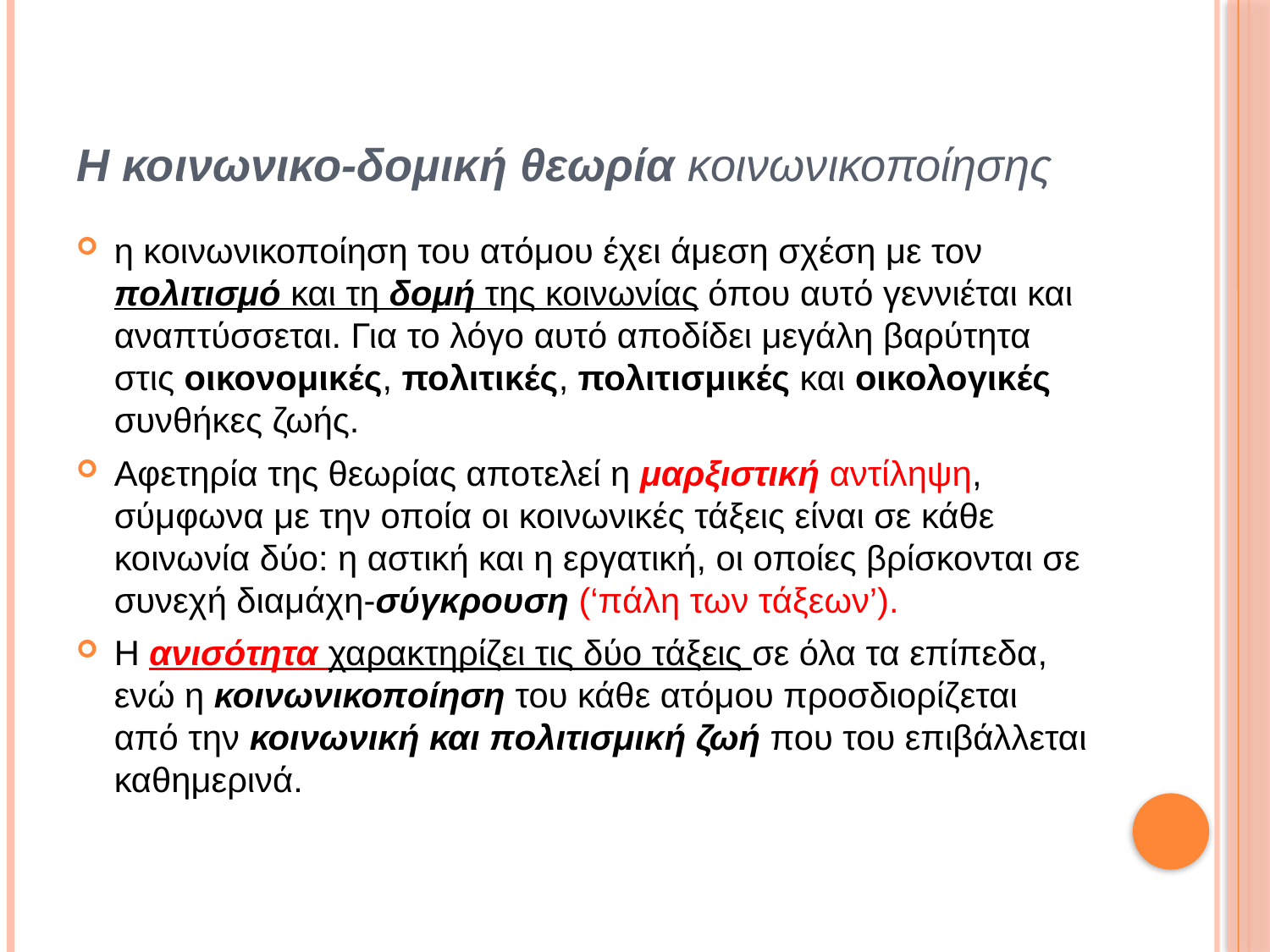

Η κοινωνικο-δομική θεωρία κοινωνικοποίησης
η κοινωνικοποίηση του ατόμου έχει άμεση σχέση με τον πολιτισμό και τη δομή της κοινωνίας όπου αυτό γεννιέται και αναπτύσσεται. Για το λόγο αυτό αποδίδει μεγάλη βαρύτητα στις οικονομικές, πολιτικές, πολιτισμικές και οικολογικές συνθήκες ζωής.
Αφετηρία της θεωρίας αποτελεί η μαρξιστική αντίληψη, σύμφωνα με την οποία οι κοινωνικές τάξεις είναι σε κάθε κοινωνία δύο: η αστική και η εργατική, οι οποίες βρίσκονται σε συνεχή διαμάχη-σύγκρουση (‘πάλη των τάξεων’).
Η ανισότητα χαρακτηρίζει τις δύο τάξεις σε όλα τα επίπεδα, ενώ η κοινωνικοποίηση του κάθε ατόμου προσδιορίζεται από την κοινωνική και πολιτισμική ζωή που του επιβάλλεται καθημερινά.